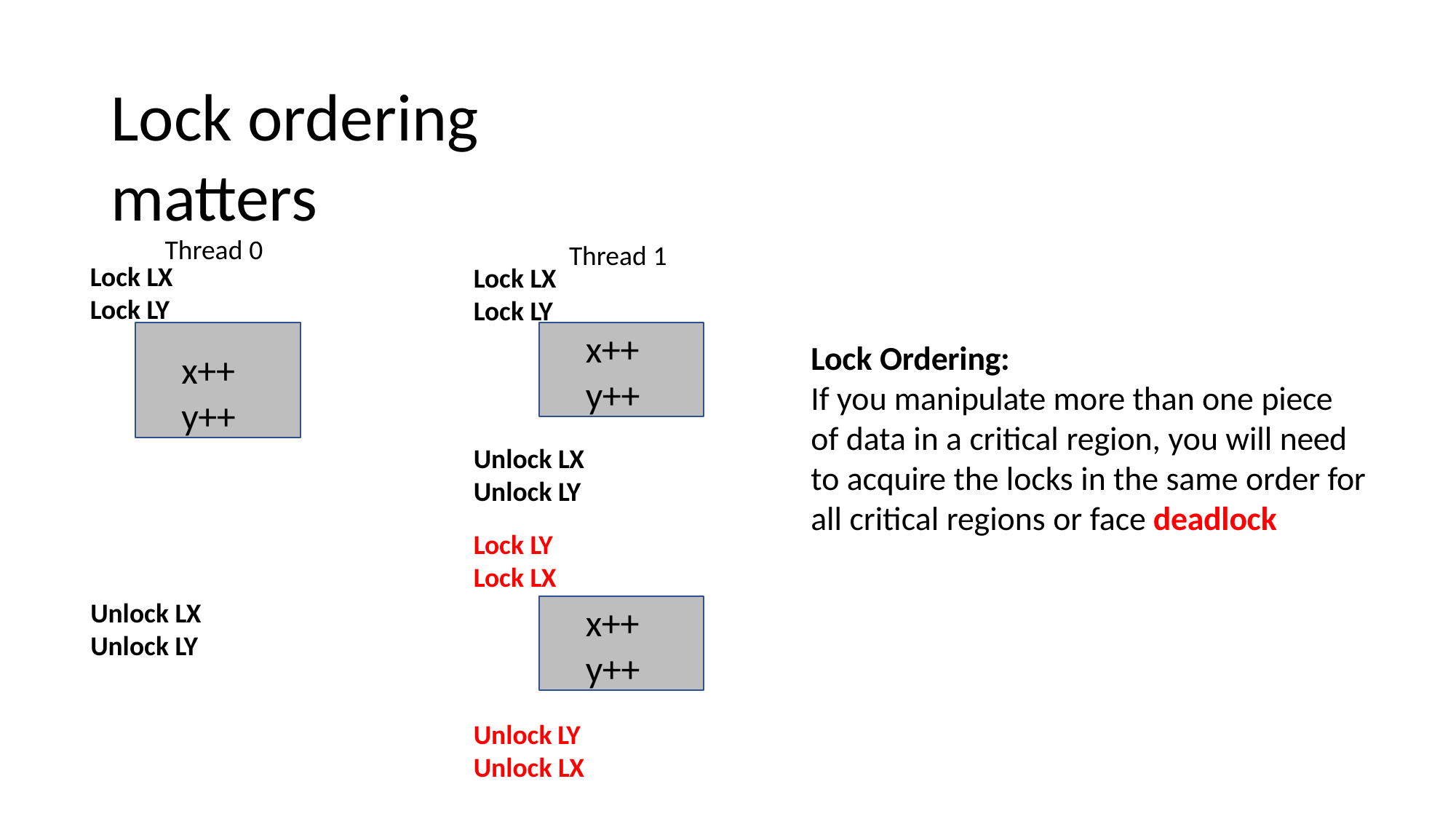

# Lock ordering matters
Thread 0
Lock LX
Lock LY
Thread 1
Lock LX Lock LY
x++ y++
x++ y++
Lock Ordering:
If you manipulate more than one piece of data in a critical region, you will need to acquire the locks in the same order for all critical regions or face deadlock
Unlock LX Unlock LY
Lock LY Lock LX
Unlock LX Unlock LY
x++ y++
Unlock LY
Unlock LX